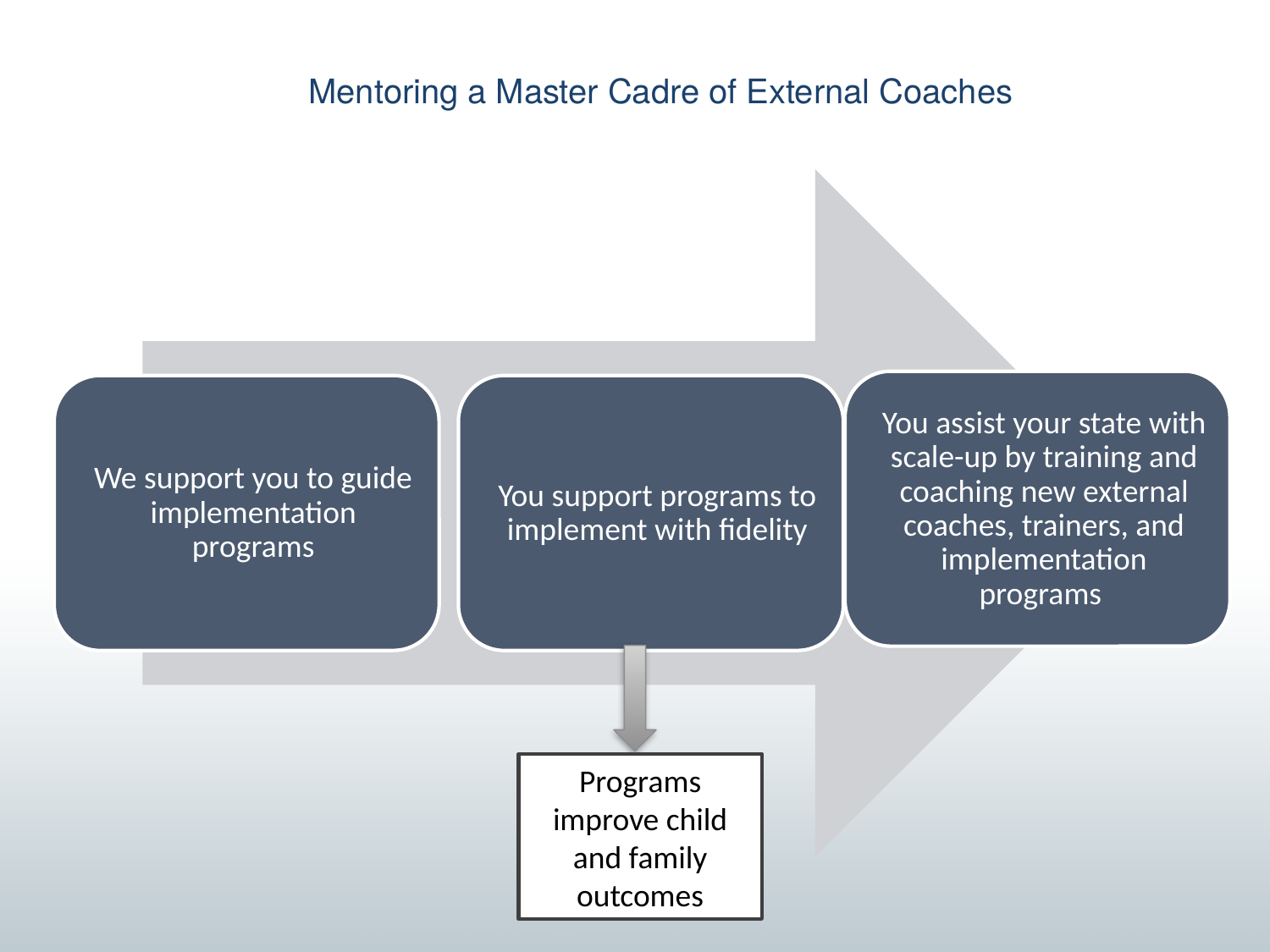

# Mentoring a Master Cadre of External Coaches
We support you to guide implementation programs
You support programs to implement with fidelity
You assist your state with scale-up by training and coaching new external coaches, trainers, and implementation programs

Programs improve child and family outcomes